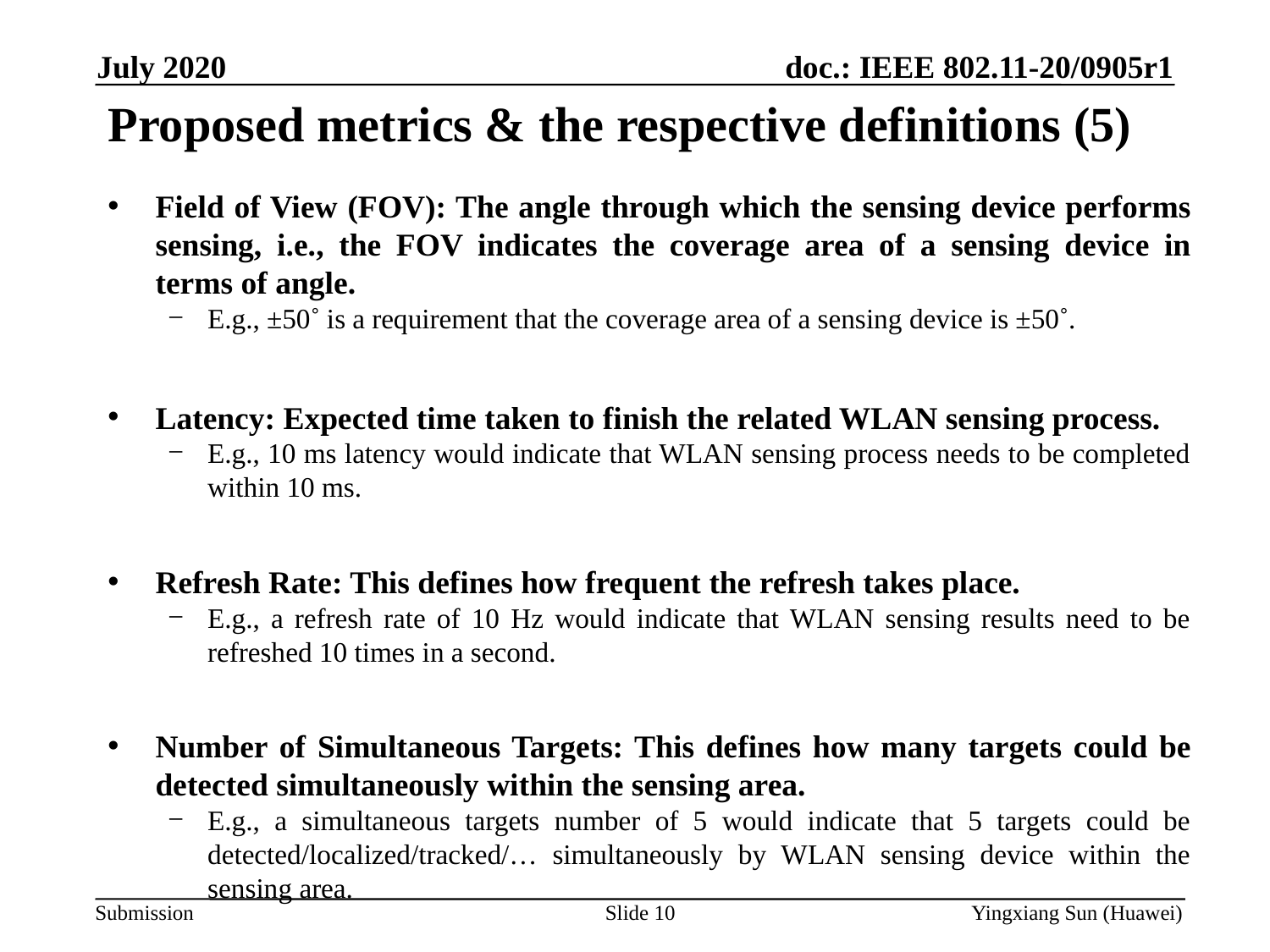

July 2020
# Proposed metrics & the respective definitions (5)
Field of View (FOV): The angle through which the sensing device performs sensing, i.e., the FOV indicates the coverage area of a sensing device in terms of angle.
E.g., ±50˚ is a requirement that the coverage area of a sensing device is ±50˚.

Latency: Expected time taken to finish the related WLAN sensing process.
E.g., 10 ms latency would indicate that WLAN sensing process needs to be completed within 10 ms.

Refresh Rate: This defines how frequent the refresh takes place.
E.g., a refresh rate of 10 Hz would indicate that WLAN sensing results need to be refreshed 10 times in a second.

Number of Simultaneous Targets: This defines how many targets could be detected simultaneously within the sensing area.
E.g., a simultaneous targets number of 5 would indicate that 5 targets could be detected/localized/tracked/… simultaneously by WLAN sensing device within the sensing area.

Slide 10
Yingxiang Sun (Huawei)